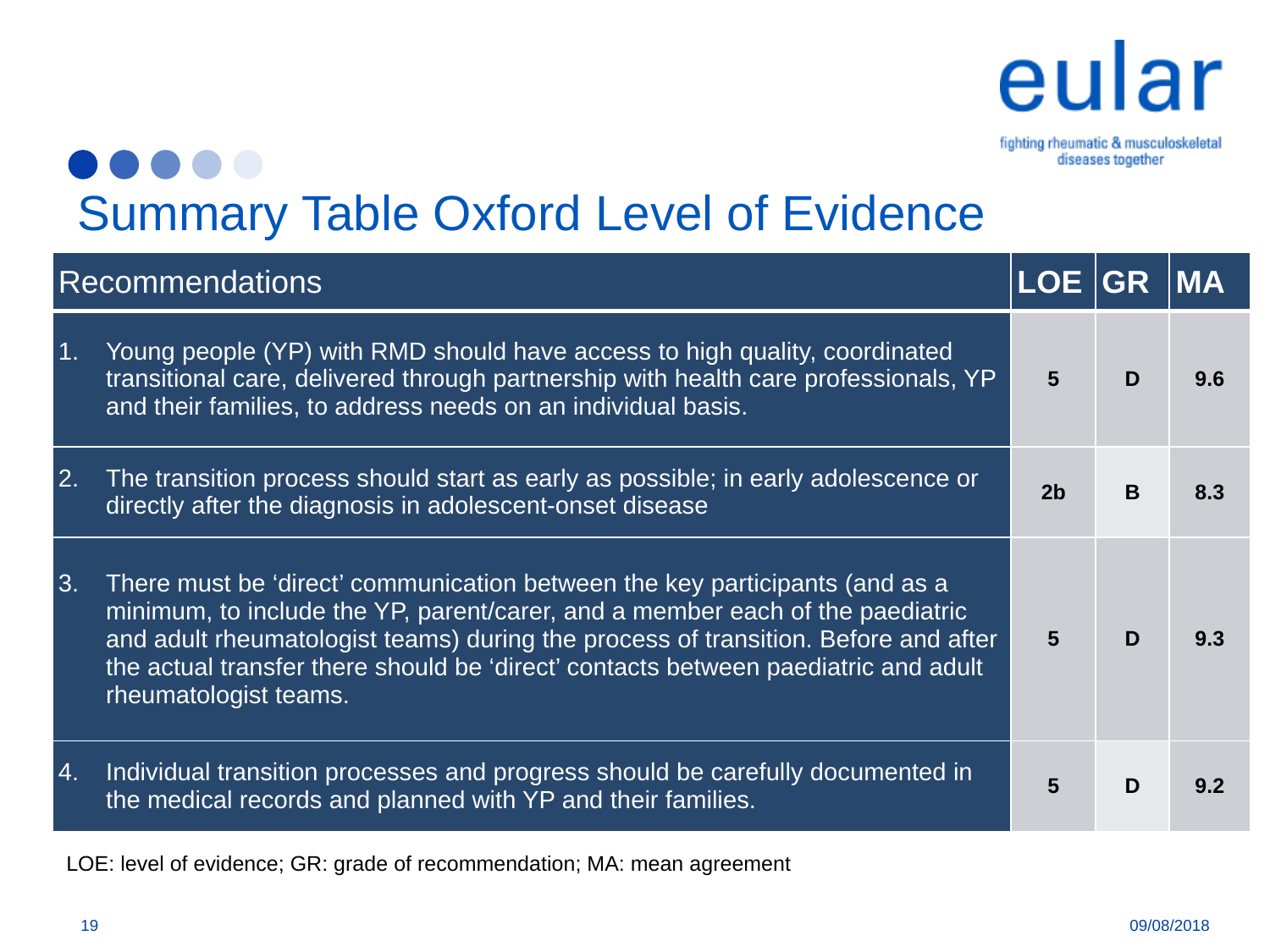

# Summary Table Oxford Level of Evidence
| Recommendations | LOE | GR | MA |
| --- | --- | --- | --- |
| Young people (YP) with RMD should have access to high quality, coordinated transitional care, delivered through partnership with health care professionals, YP and their families, to address needs on an individual basis. | 5 | D | 9.6 |
| The transition process should start as early as possible; in early adolescence or directly after the diagnosis in adolescent-onset disease | 2b | B | 8.3 |
| There must be ‘direct’ communication between the key participants (and as a minimum, to include the YP, parent/carer, and a member each of the paediatric and adult rheumatologist teams) during the process of transition. Before and after the actual transfer there should be ‘direct’ contacts between paediatric and adult rheumatologist teams. | 5 | D | 9.3 |
| Individual transition processes and progress should be carefully documented in the medical records and planned with YP and their families. | 5 | D | 9.2 |
LOE: level of evidence; GR: grade of recommendation; MA: mean agreement
19
09/08/2018